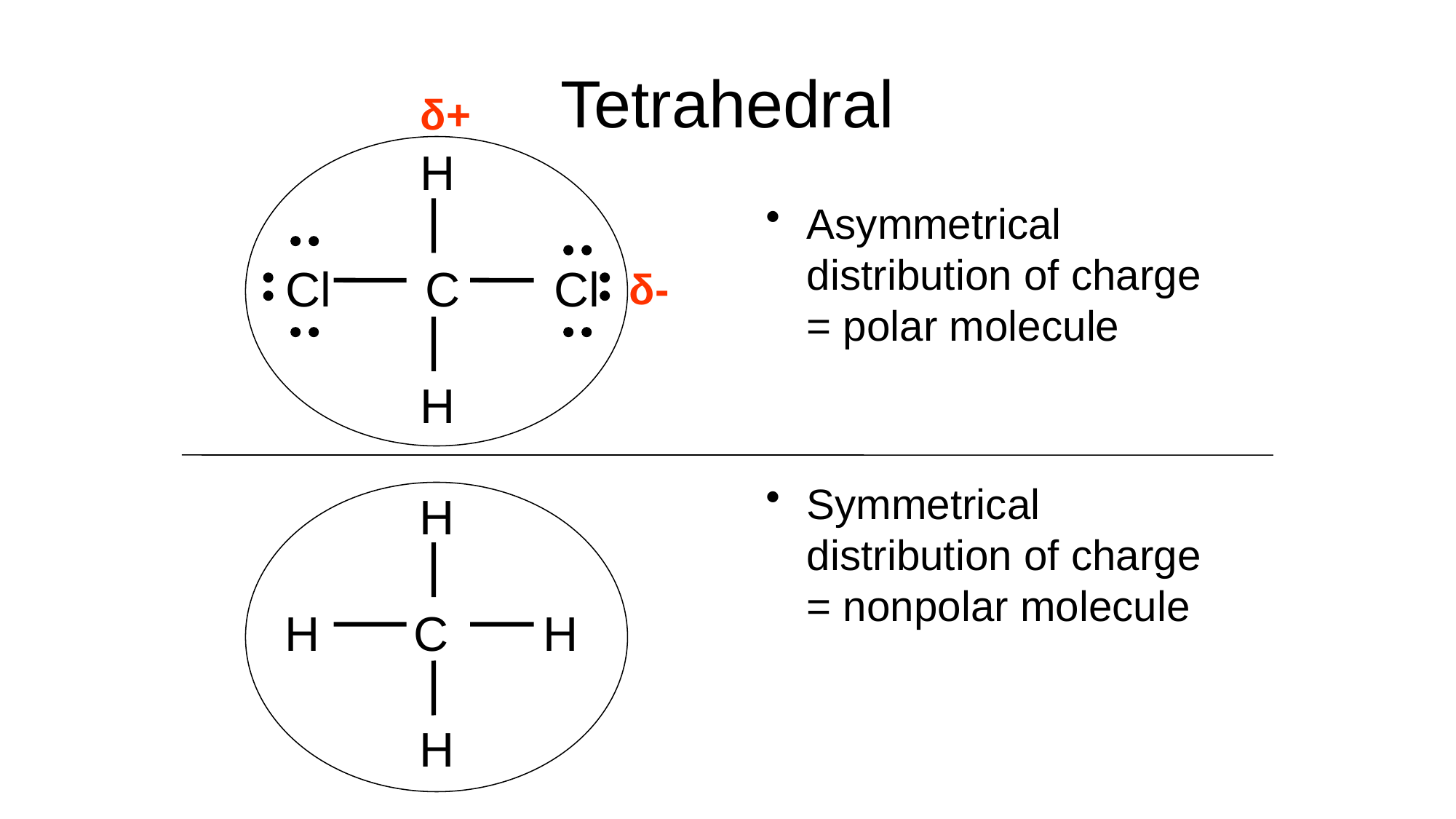

# Tetrahedral
δ+

          H

Cl       C       Cl

          H
Asymmetrical distribution of charge = polar molecule

Symmetrical distribution of charge = nonpolar molecule

δ-

          H

H       C       H

          H